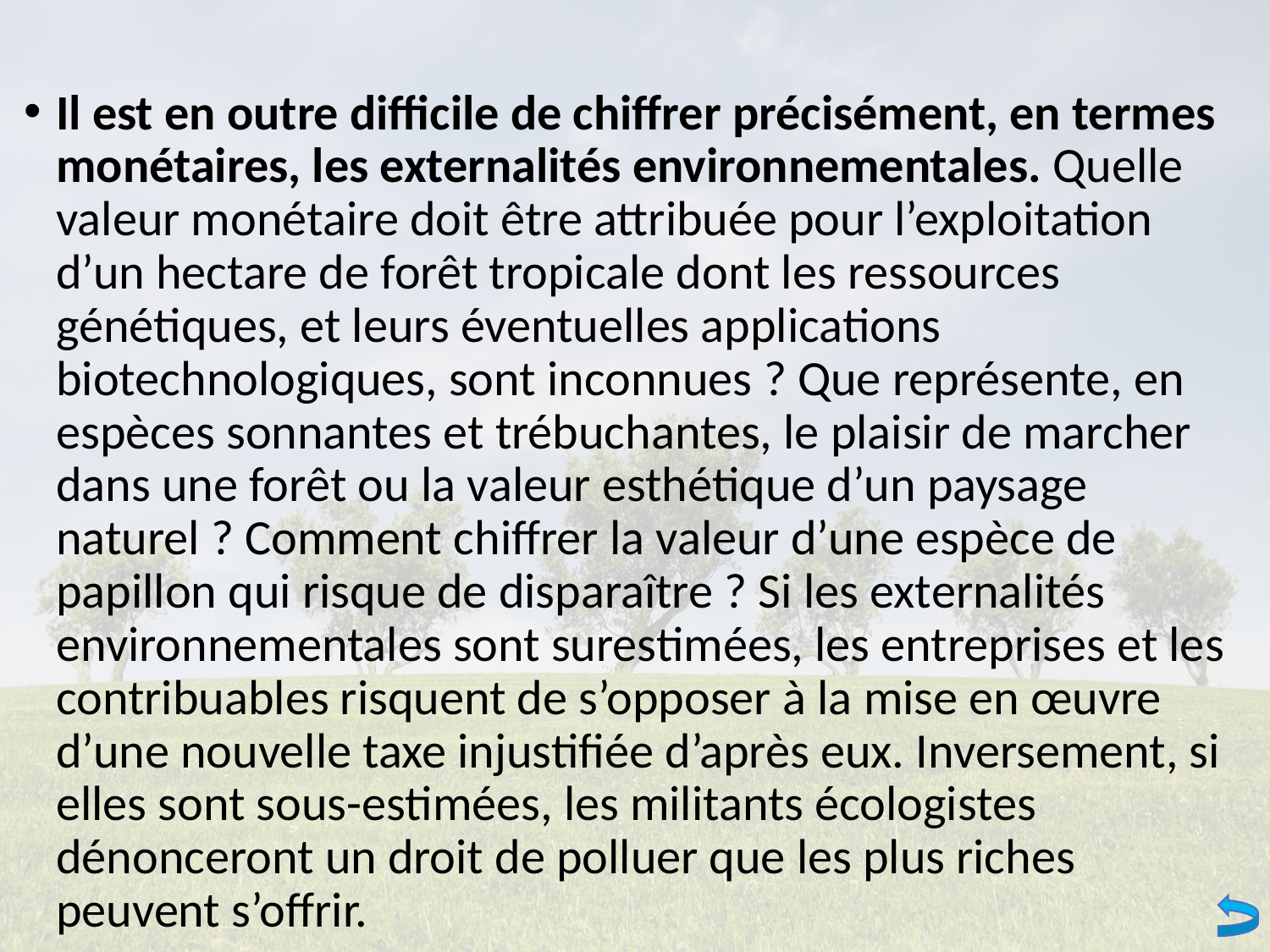

Il est en outre difficile de chiffrer précisément, en termes monétaires, les externalités environnementales. Quelle valeur monétaire doit être attribuée pour l’exploitation d’un hectare de forêt tropicale dont les ressources génétiques, et leurs éventuelles applications biotechnologiques, sont inconnues ? Que représente, en espèces sonnantes et trébuchantes, le plaisir de marcher dans une forêt ou la valeur esthétique d’un paysage naturel ? Comment chiffrer la valeur d’une espèce de papillon qui risque de disparaître ? Si les externalités environnementales sont surestimées, les entreprises et les contribuables risquent de s’opposer à la mise en œuvre d’une nouvelle taxe injustifiée d’après eux. Inversement, si elles sont sous-estimées, les militants écologistes dénonceront un droit de polluer que les plus riches peuvent s’offrir.